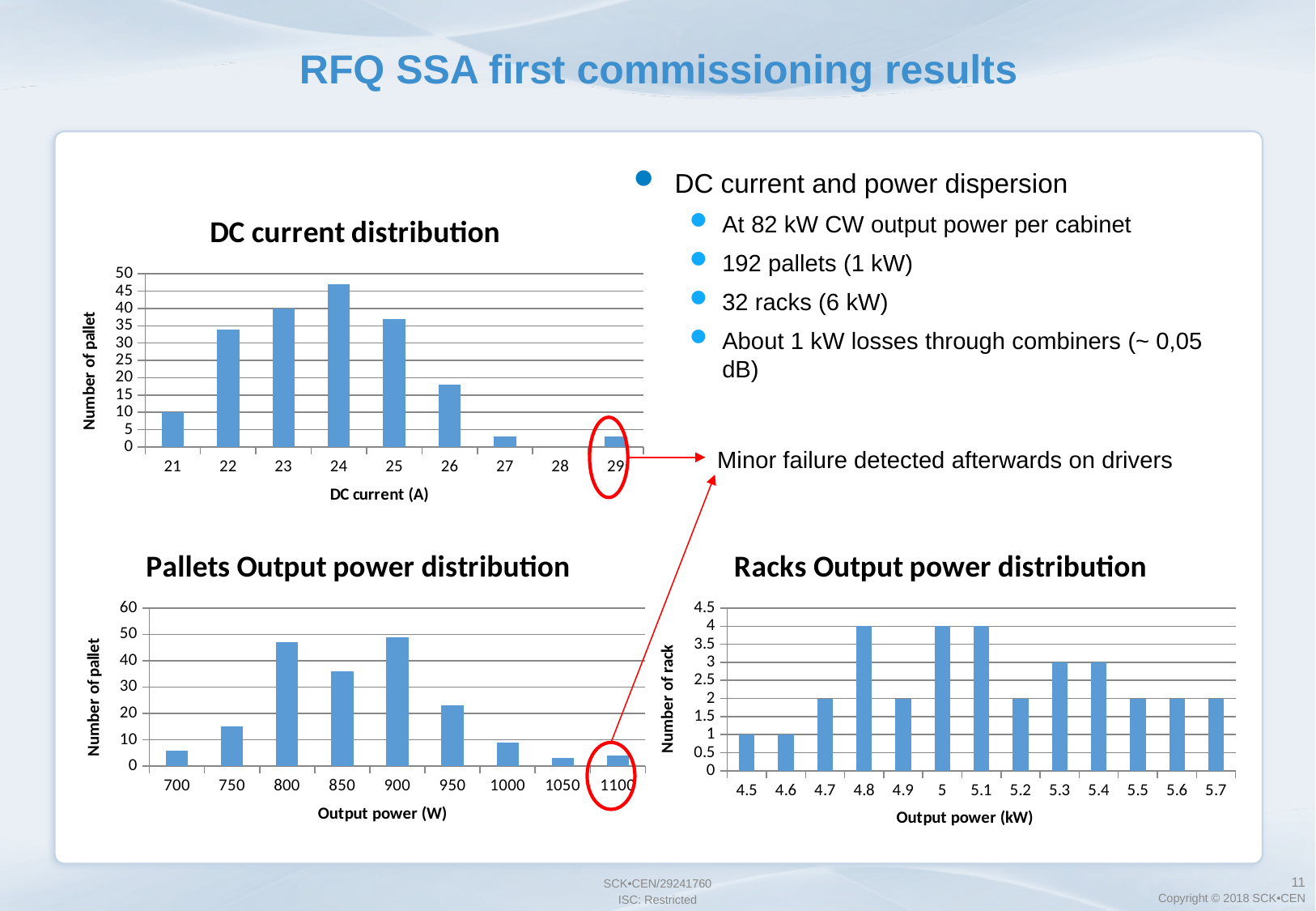

RFQ SSA first commissioning results

DC current and power dispersion
At 82 kW CW output power per cabinet
192 pallets (1 kW)
32 racks (6 kW)
About 1 kW losses through combiners (~ 0,05 dB)

### Chart: DC current distribution

| Category |  |
|---|---|
| 21 | 10.0 |
| 22 | 34.0 |
| 23 | 40.0 |
| 24 | 47.0 |
| 25 | 37.0 |
| 26 | 18.0 |
| 27 | 3.0 |
| 28 | 0.0 |
| 29 | 3.0 |
Minor failure detected afterwards on drivers

### Chart: Pallets Output power distribution

| Category |  |
|---|---|
| 700 | 6.0 |
| 750 | 15.0 |
| 800 | 47.0 |
| 850 | 36.0 |
| 900 | 49.0 |
| 950 | 23.0 |
| 1000 | 9.0 |
| 1050 | 3.0 |
| 1100 | 4.0 |

### Chart: Racks Output power distribution

| Category |  |
|---|---|
| 4.5 | 1.0 |
| 4.5999999999999996 | 1.0 |
| 4.7 | 2.0 |
| 4.8 | 4.0 |
| 4.9000000000000004 | 2.0 |
| 5 | 4.0 |
| 5.0999999999999996 | 4.0 |
| 5.2 | 2.0 |
| 5.3 | 3.0 |
| 5.4 | 3.0 |
| 5.5 | 2.0 |
| 5.6 | 2.0 |
| 5.7 | 2.0 |